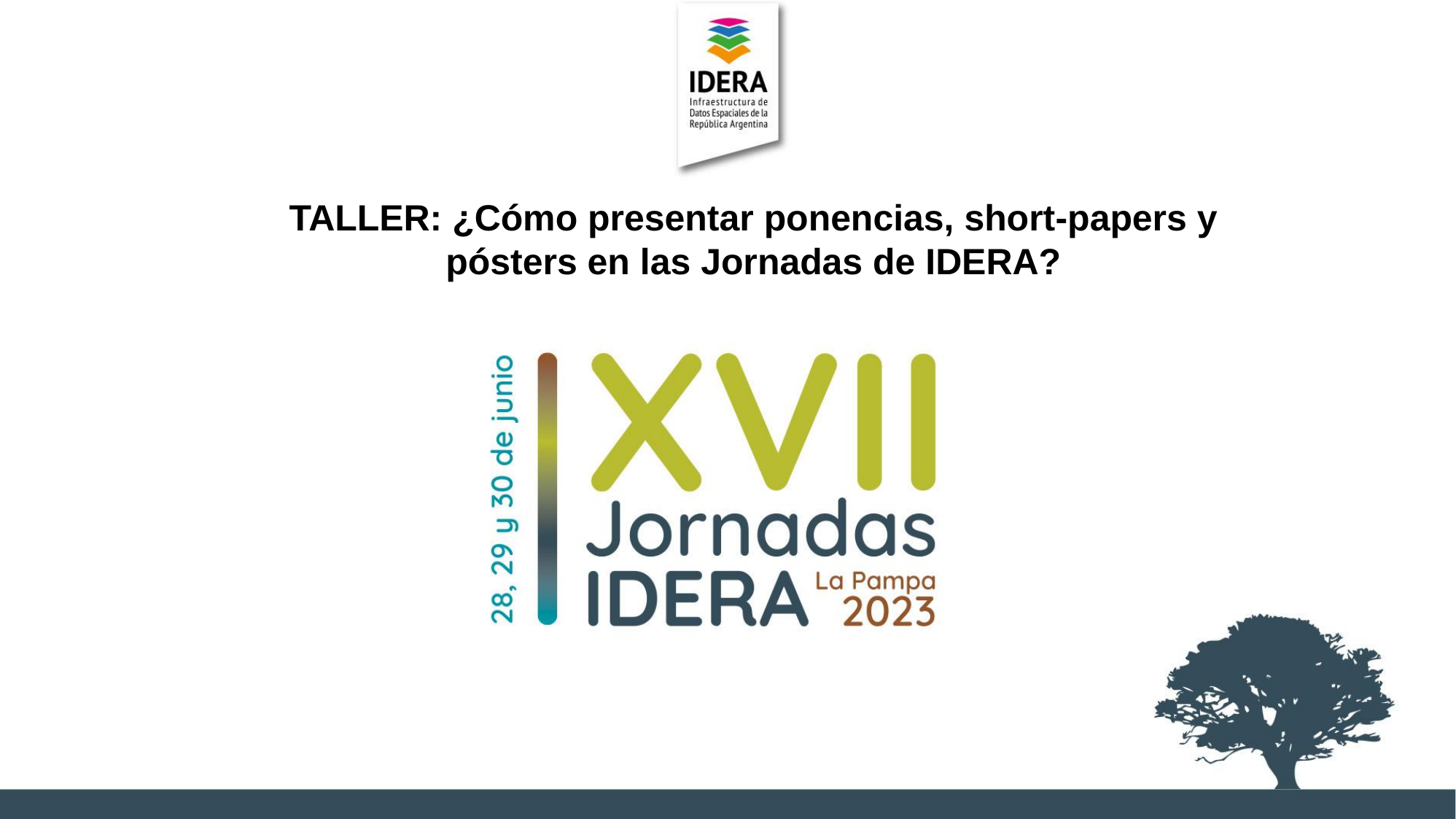

# TALLER: ¿Cómo presentar ponencias, short-papers y pósters en las Jornadas de IDERA?